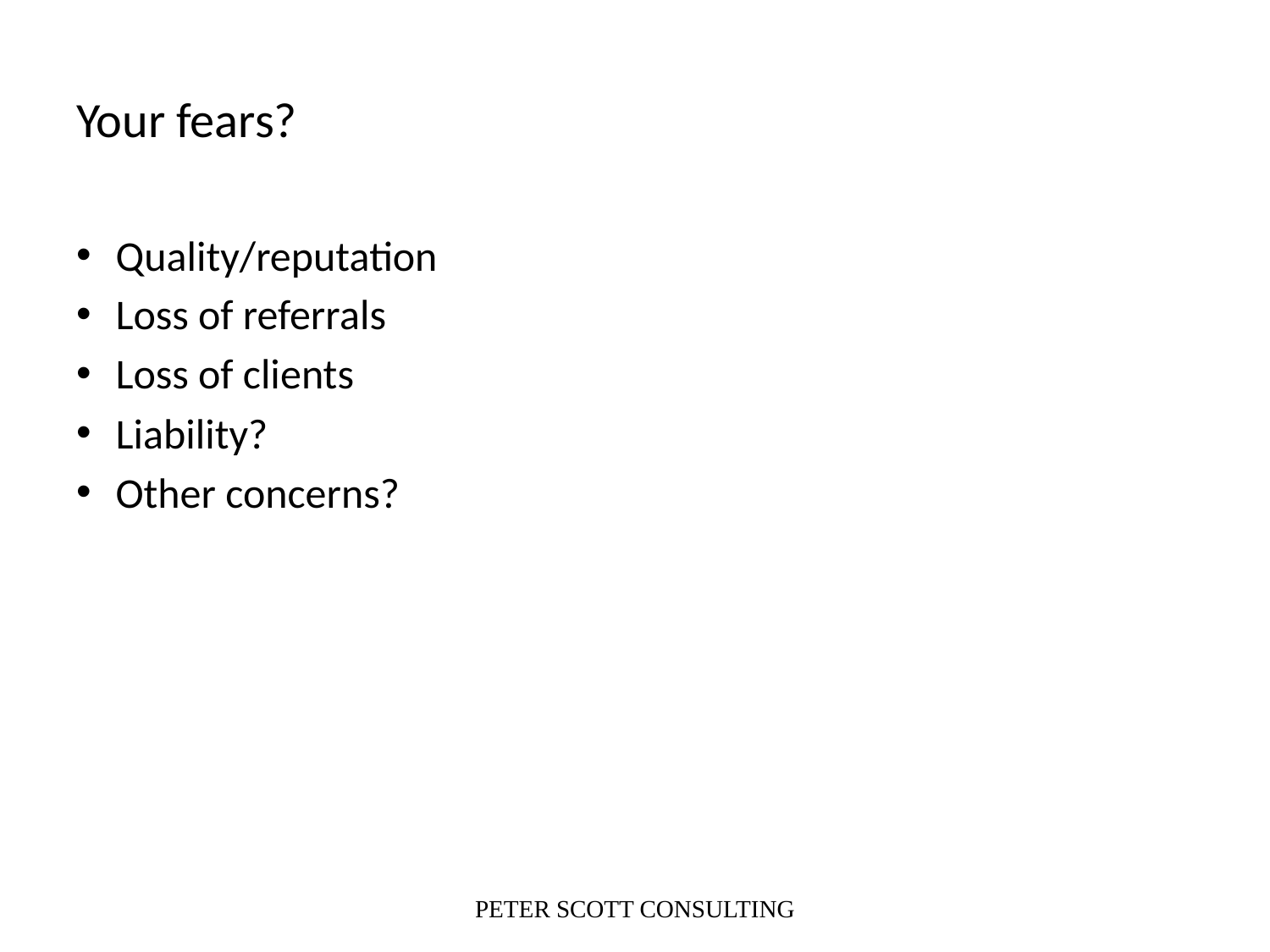

# Your fears?
Quality/reputation
Loss of referrals
Loss of clients
Liability?
Other concerns?
PETER SCOTT CONSULTING